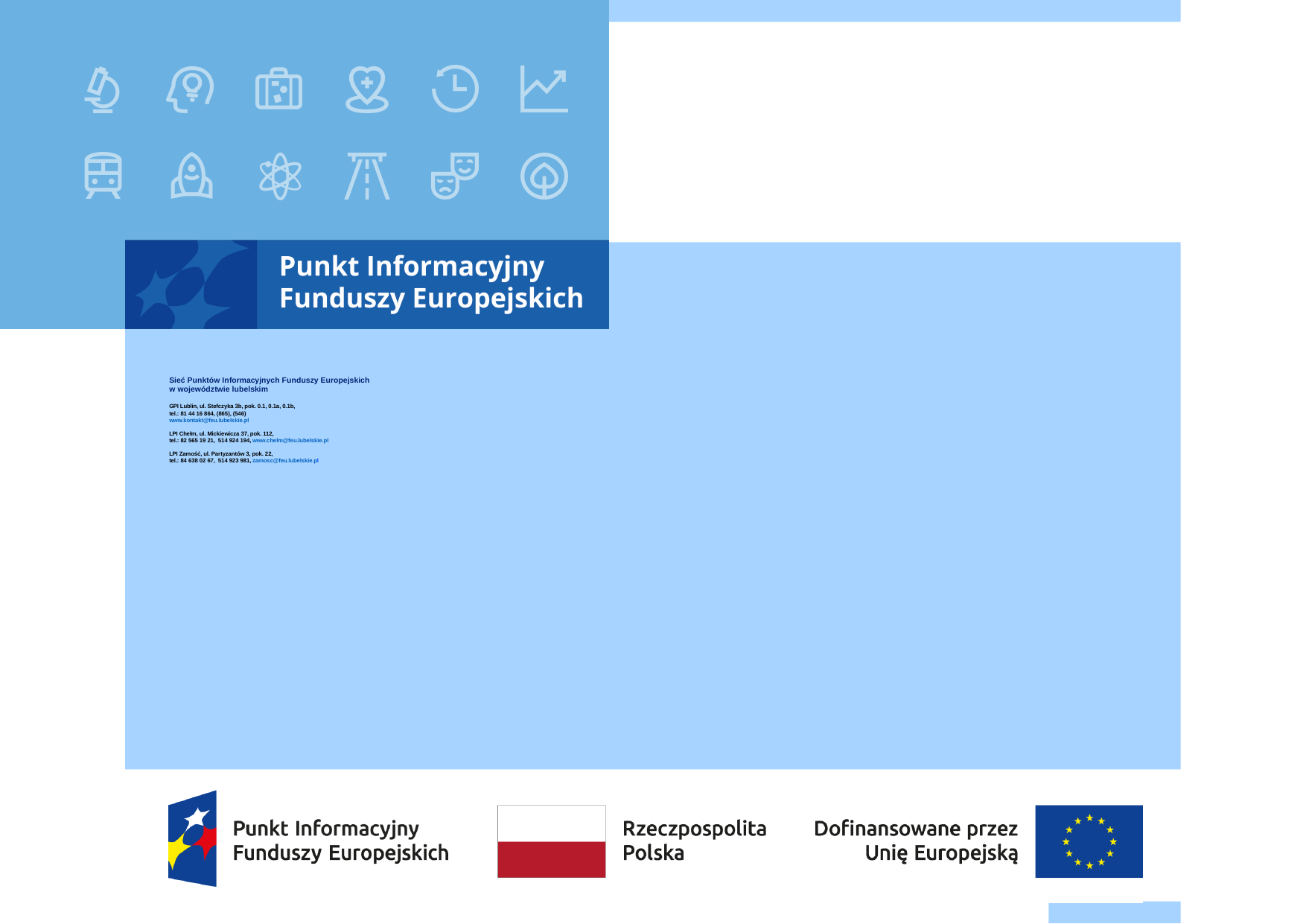

# Sieć Punktów Informacyjnych Funduszy Europejskich w województwie lubelskim GPI Lublin, ul. Stefczyka 3b, pok. 0.1, 0.1a, 0.1b, tel.: 81 44 16 864, (865), (546) www.kontakt@feu.lubelskie.pl LPI Chełm, ul. Mickiewicza 37, pok. 112, tel.: 82 565 19 21,  514 924 194, www.chelm@feu.lubelskie.pl LPI Zamość, ul. Partyzantów 3, pok. 22, tel.: 84 638 02 67,  514 923 981, zamosc@feu.lubelskie.pl